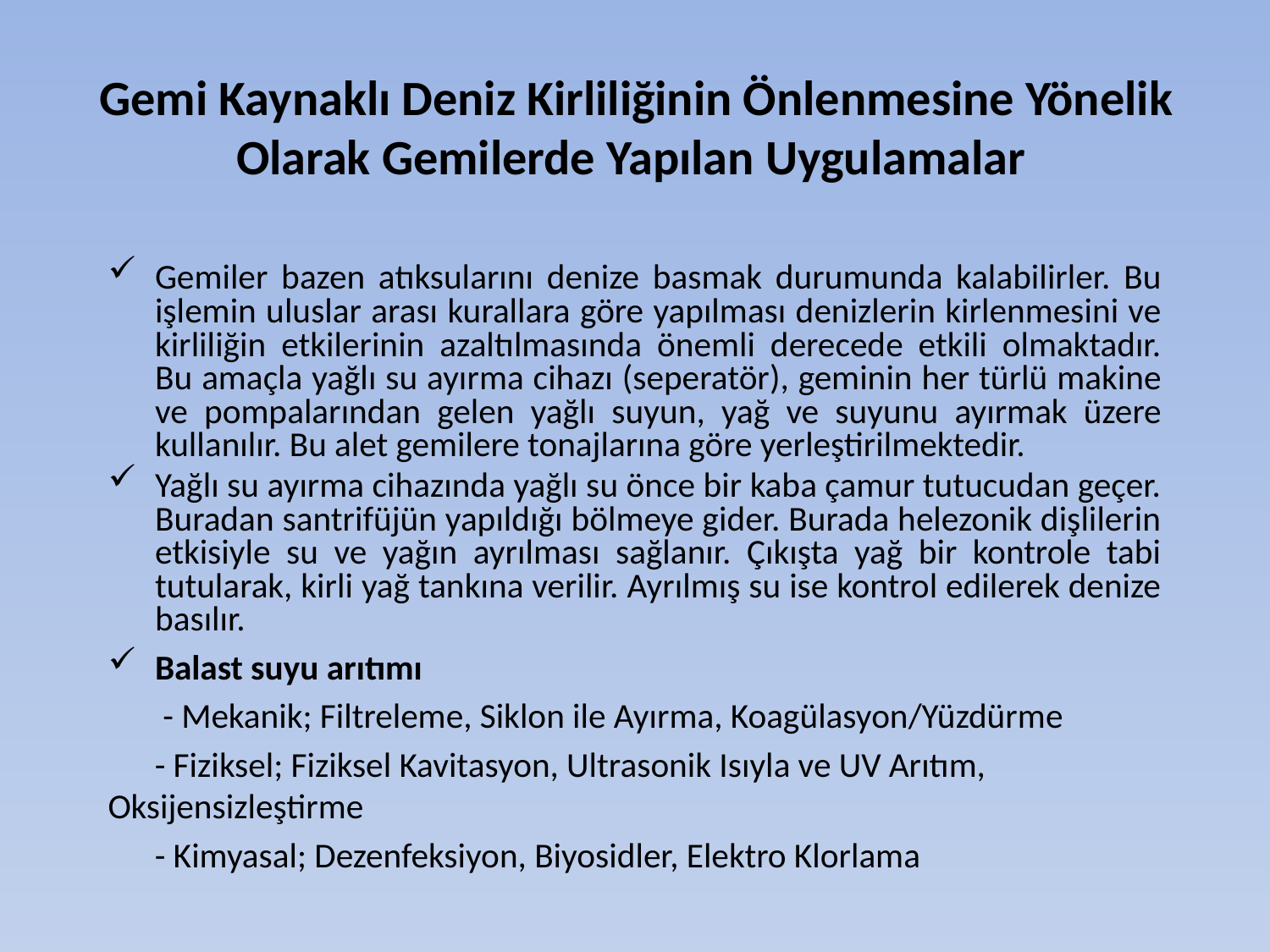

# Gemi Kaynaklı Deniz Kirliliğinin Önlenmesine Yönelik Olarak Gemilerde Yapılan Uygulamalar
Gemiler bazen atıksularını denize basmak durumunda kalabilirler. Bu işlemin uluslar arası kurallara göre yapılması denizlerin kirlenmesini ve kirliliğin etkilerinin azaltılmasında önemli derecede etkili olmaktadır. Bu amaçla yağlı su ayırma cihazı (seperatör), geminin her türlü makine ve pompalarından gelen yağlı suyun, yağ ve suyunu ayırmak üzere kullanılır. Bu alet gemilere tonajlarına göre yerleştirilmektedir.
Yağlı su ayırma cihazında yağlı su önce bir kaba çamur tutucudan geçer. Buradan santrifüjün yapıldığı bölmeye gider. Burada helezonik dişlilerin etkisiyle su ve yağın ayrılması sağlanır. Çıkışta yağ bir kontrole tabi tutularak, kirli yağ tankına verilir. Ayrılmış su ise kontrol edilerek denize basılır.
Balast suyu arıtımı
       - Mekanik; Filtreleme, Siklon ile Ayırma, Koagülasyon/Yüzdürme
      - Fiziksel; Fiziksel Kavitasyon, Ultrasonik Isıyla ve UV Arıtım,   Oksijensizleştirme
      - Kimyasal; Dezenfeksiyon, Biyosidler, Elektro Klorlama